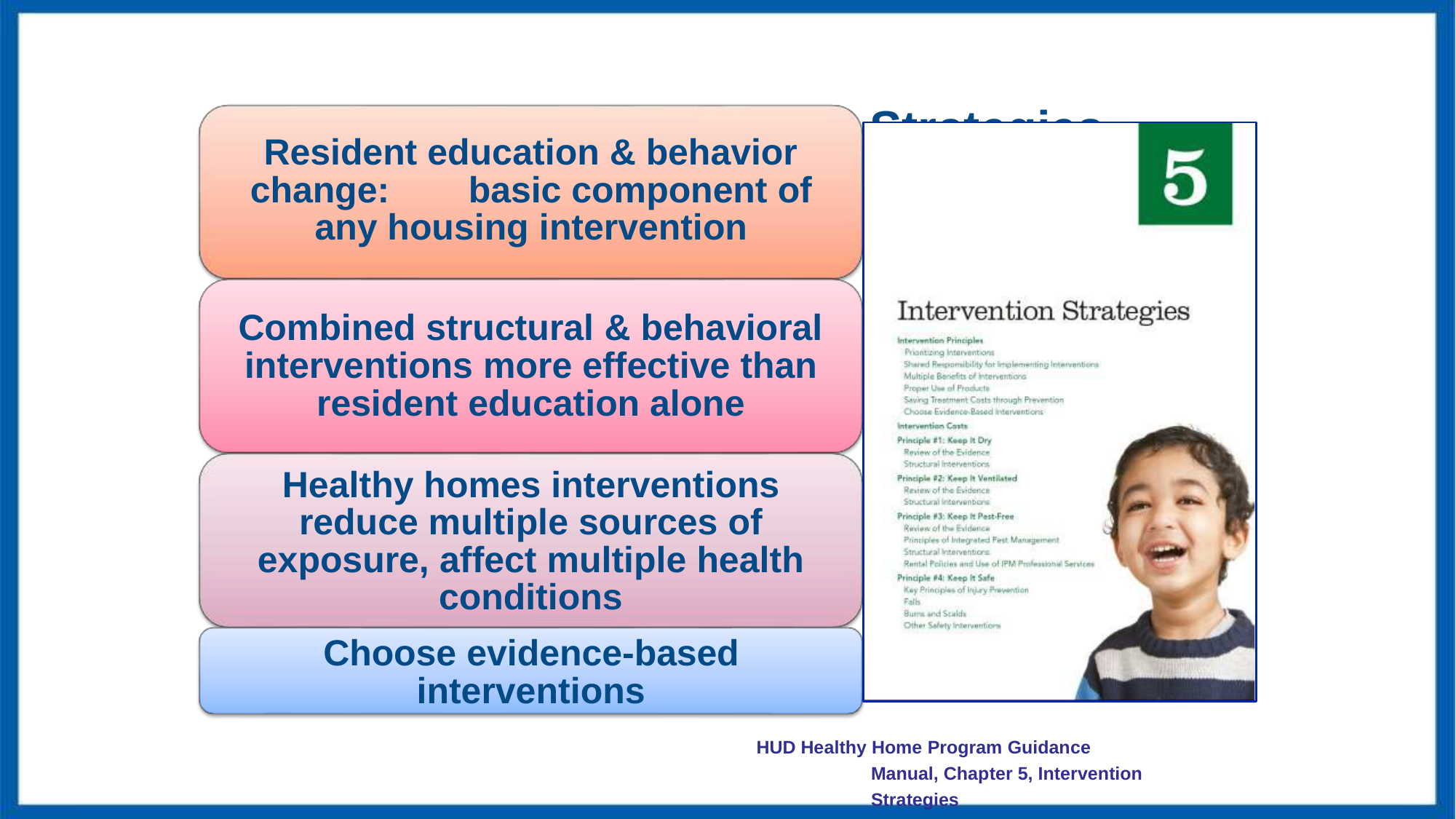

# Tailor Intervention Strategies

Resident education & behavior change:	basic component of any housing intervention

Combined structural & behavioral interventions more effective than resident education alone

Healthy homes interventions reduce multiple sources of exposure, affect multiple health conditions
Choose evidence-based interventions

HUD Healthy Home Program Guidance Manual, Chapter 5, Intervention Strategies
©2013 Children's Mercy Hospitals and Clinics. All Rights Reserved. 03/13